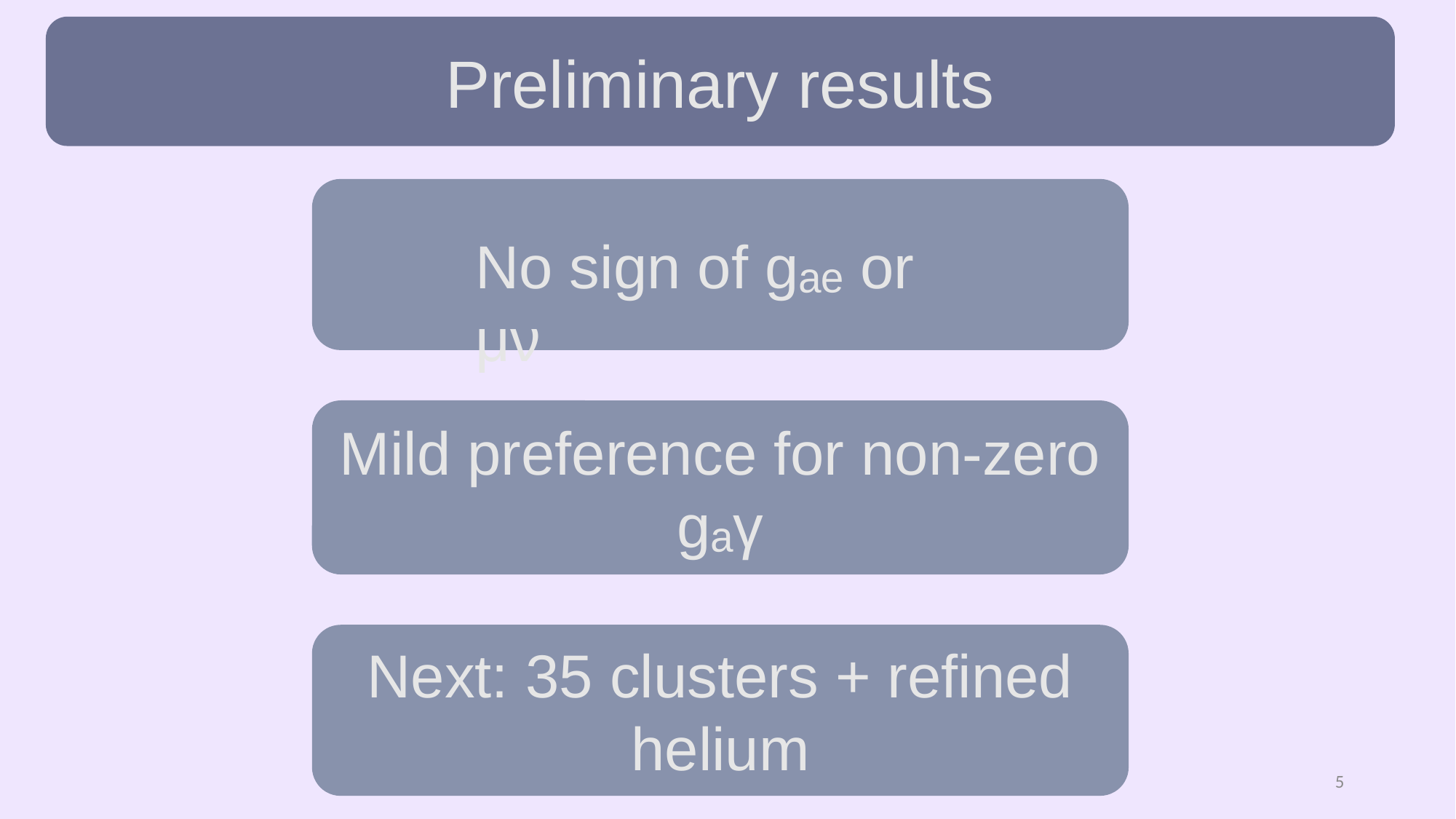

Preliminary results

No sign of gₐₑ or μν
Mild preference for non-zero gₐγ
Next: 35 clusters + refined helium
5